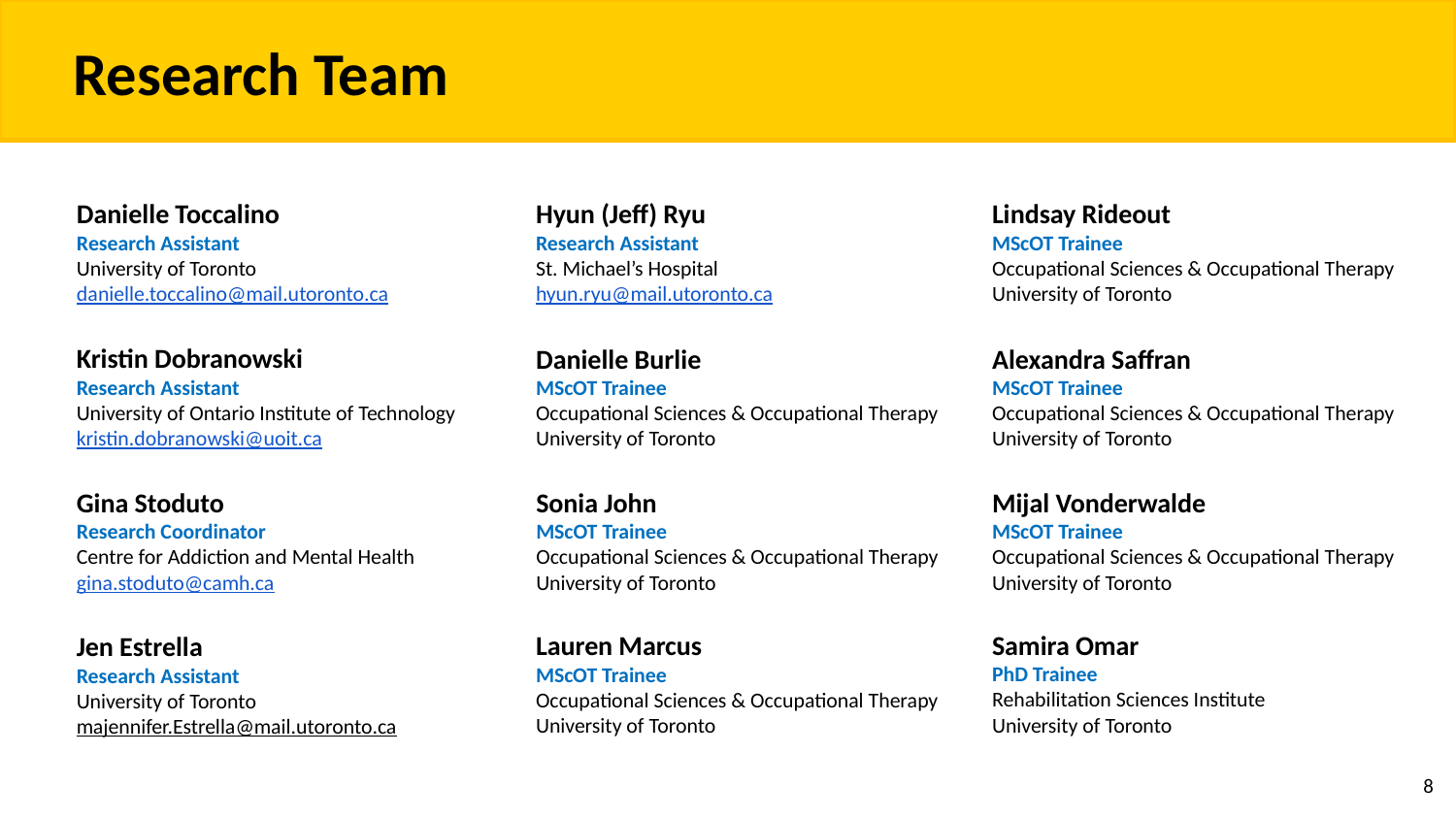

Research Team
Danielle Toccalino
Research Assistant
University of Toronto
danielle.toccalino@mail.utoronto.ca
Hyun (Jeff) Ryu
Research Assistant
St. Michael’s Hospital
hyun.ryu@mail.utoronto.ca
Lindsay Rideout
MScOT Trainee
Occupational Sciences & Occupational Therapy
University of Toronto
Kristin Dobranowski
Research Assistant
University of Ontario Institute of Technology
kristin.dobranowski@uoit.ca
Danielle Burlie
MScOT Trainee
Occupational Sciences & Occupational Therapy
University of Toronto
Alexandra Saffran
MScOT Trainee
Occupational Sciences & Occupational Therapy
University of Toronto
Gina Stoduto
Research Coordinator
Centre for Addiction and Mental Health
gina.stoduto@camh.ca
Sonia John
MScOT Trainee
Occupational Sciences & Occupational Therapy
University of Toronto
Mijal Vonderwalde
MScOT Trainee
Occupational Sciences & Occupational Therapy
University of Toronto
Samira Omar
PhD Trainee
Rehabilitation Sciences Institute
University of Toronto
Lauren Marcus
MScOT Trainee
Occupational Sciences & Occupational Therapy
University of Toronto
Jen Estrella
Research Assistant
University of Toronto
majennifer.Estrella@mail.utoronto.ca
8